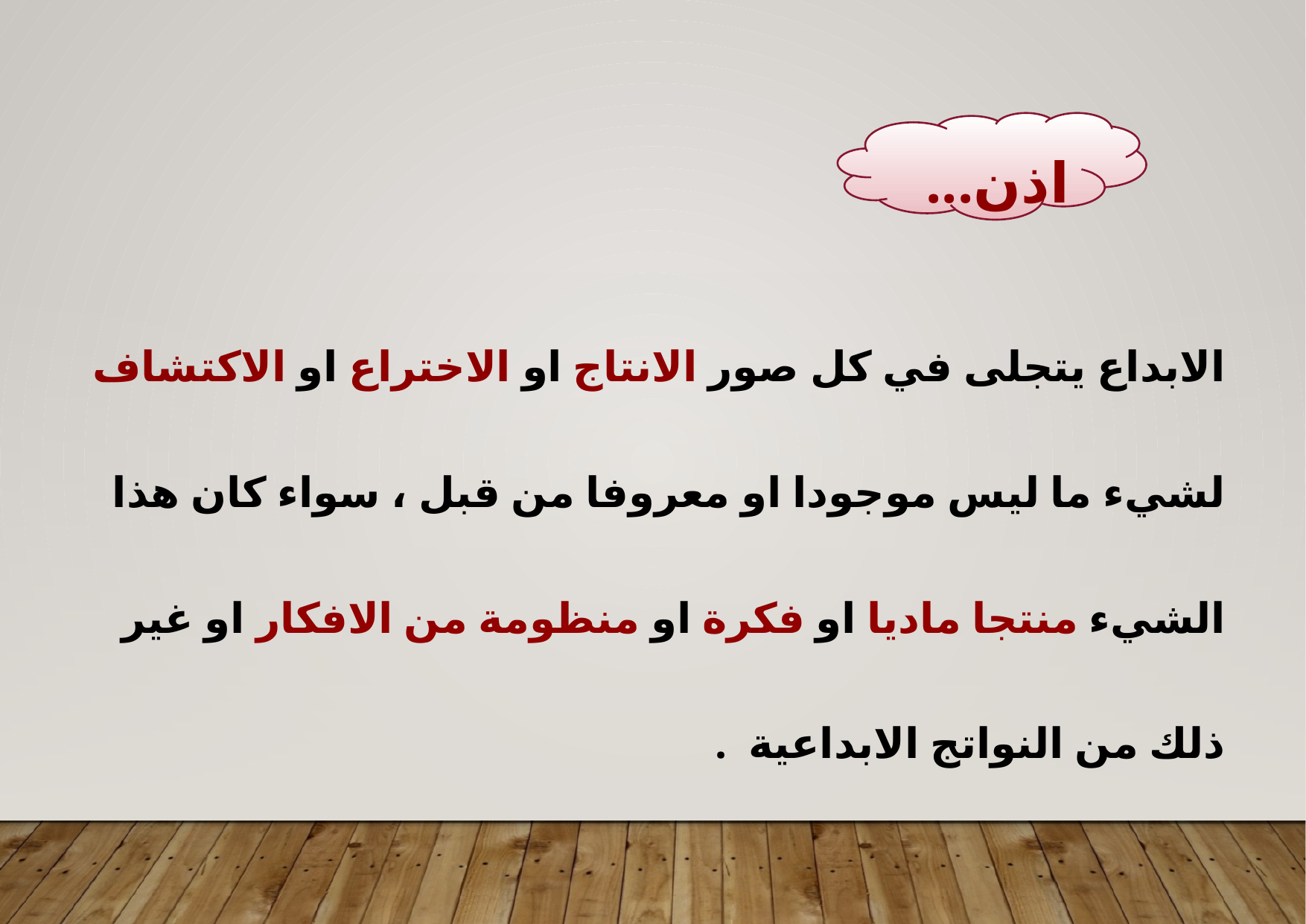

اذن...
الابداع يتجلى في كل صور الانتاج او الاختراع او الاكتشاف لشيء ما ليس موجودا او معروفا من قبل ، سواء كان هذا الشيء منتجا ماديا او فكرة او منظومة من الافكار او غير ذلك من النواتج الابداعية  .